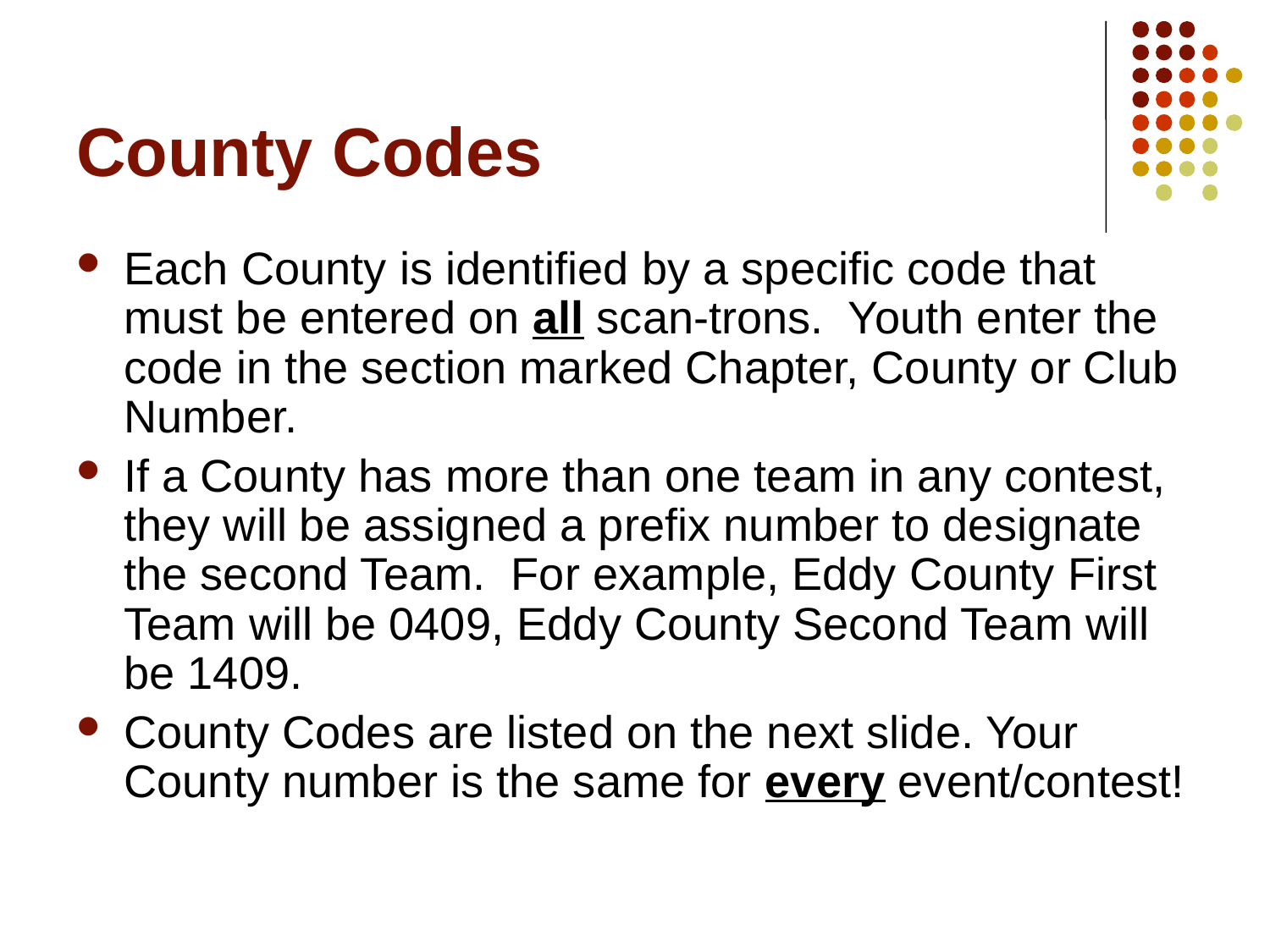

# County Codes
Each County is identified by a specific code that must be entered on all scan-trons.  Youth enter the code in the section marked Chapter, County or Club Number.
If a County has more than one team in any contest, they will be assigned a prefix number to designate the second Team.  For example, Eddy County First  Team will be 0409, Eddy County Second Team will be 1409.
County Codes are listed on the next slide. Your County number is the same for every event/contest!